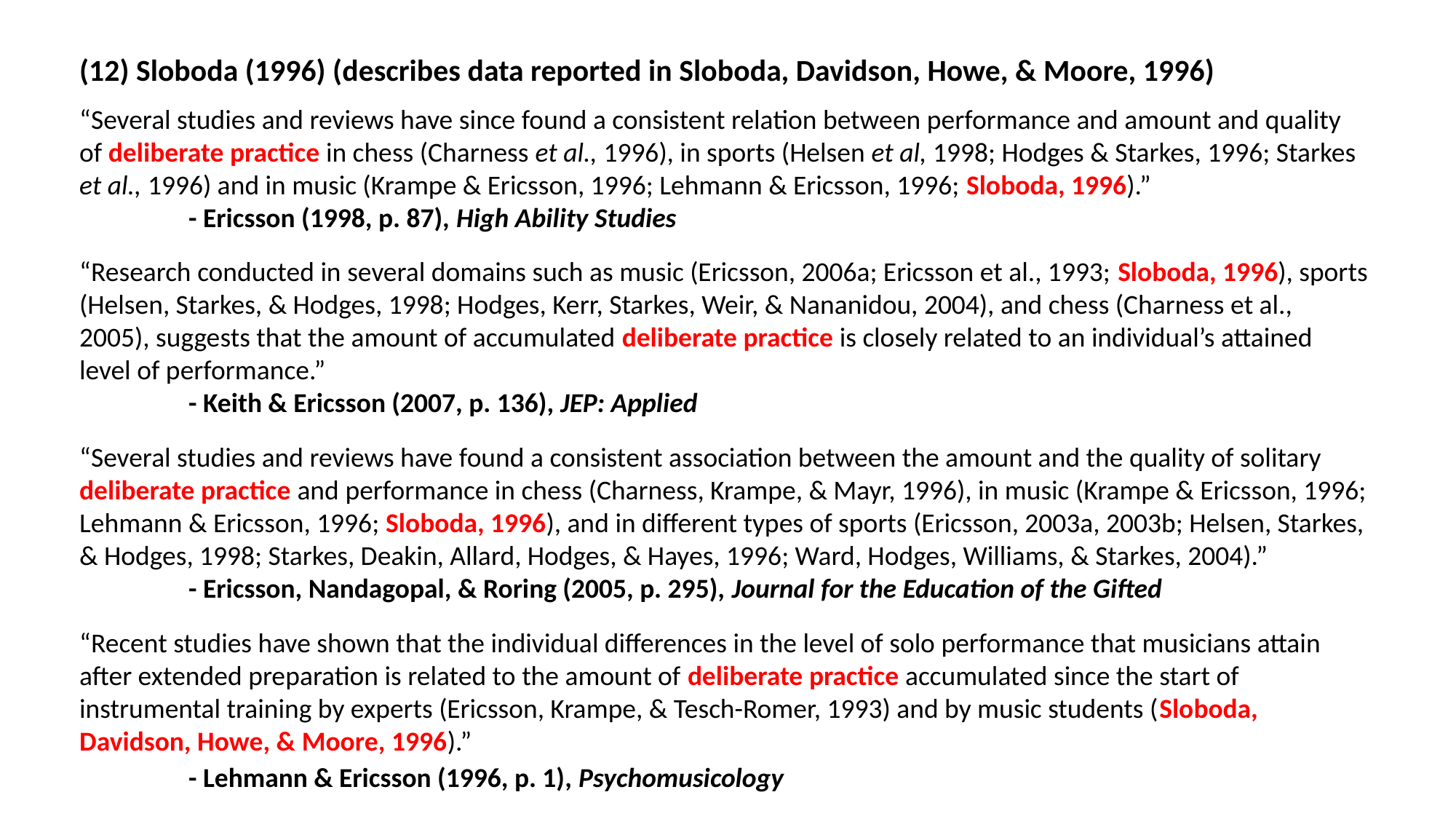

(12) Sloboda (1996) (describes data reported in Sloboda, Davidson, Howe, & Moore, 1996)

“Several studies and reviews have since found a consistent relation between performance and amount and quality of deliberate practice in chess (Charness et al., 1996), in sports (Helsen et al, 1998; Hodges & Starkes, 1996; Starkes et al., 1996) and in music (Krampe & Ericsson, 1996; Lehmann & Ericsson, 1996; Sloboda, 1996).”
	- Ericsson (1998, p. 87), High Ability Studies

“Research conducted in several domains such as music (Ericsson, 2006a; Ericsson et al., 1993; Sloboda, 1996), sports (Helsen, Starkes, & Hodges, 1998; Hodges, Kerr, Starkes, Weir, & Nananidou, 2004), and chess (Charness et al., 2005), suggests that the amount of accumulated deliberate practice is closely related to an individual’s attained level of performance.”
	- Keith & Ericsson (2007, p. 136), JEP: Applied

“Several studies and reviews have found a consistent association between the amount and the quality of solitary deliberate practice and performance in chess (Charness, Krampe, & Mayr, 1996), in music (Krampe & Ericsson, 1996; Lehmann & Ericsson, 1996; Sloboda, 1996), and in different types of sports (Ericsson, 2003a, 2003b; Helsen, Starkes, & Hodges, 1998; Starkes, Deakin, Allard, Hodges, & Hayes, 1996; Ward, Hodges, Williams, & Starkes, 2004).”
	- Ericsson, Nandagopal, & Roring (2005, p. 295), Journal for the Education of the Gifted

“Recent studies have shown that the individual differences in the level of solo performance that musicians attain after extended preparation is related to the amount of deliberate practice accumulated since the start of instrumental training by experts (Ericsson, Krampe, & Tesch-Romer, 1993) and by music students (Sloboda, Davidson, Howe, & Moore, 1996).”
	- Lehmann & Ericsson (1996, p. 1), Psychomusicology